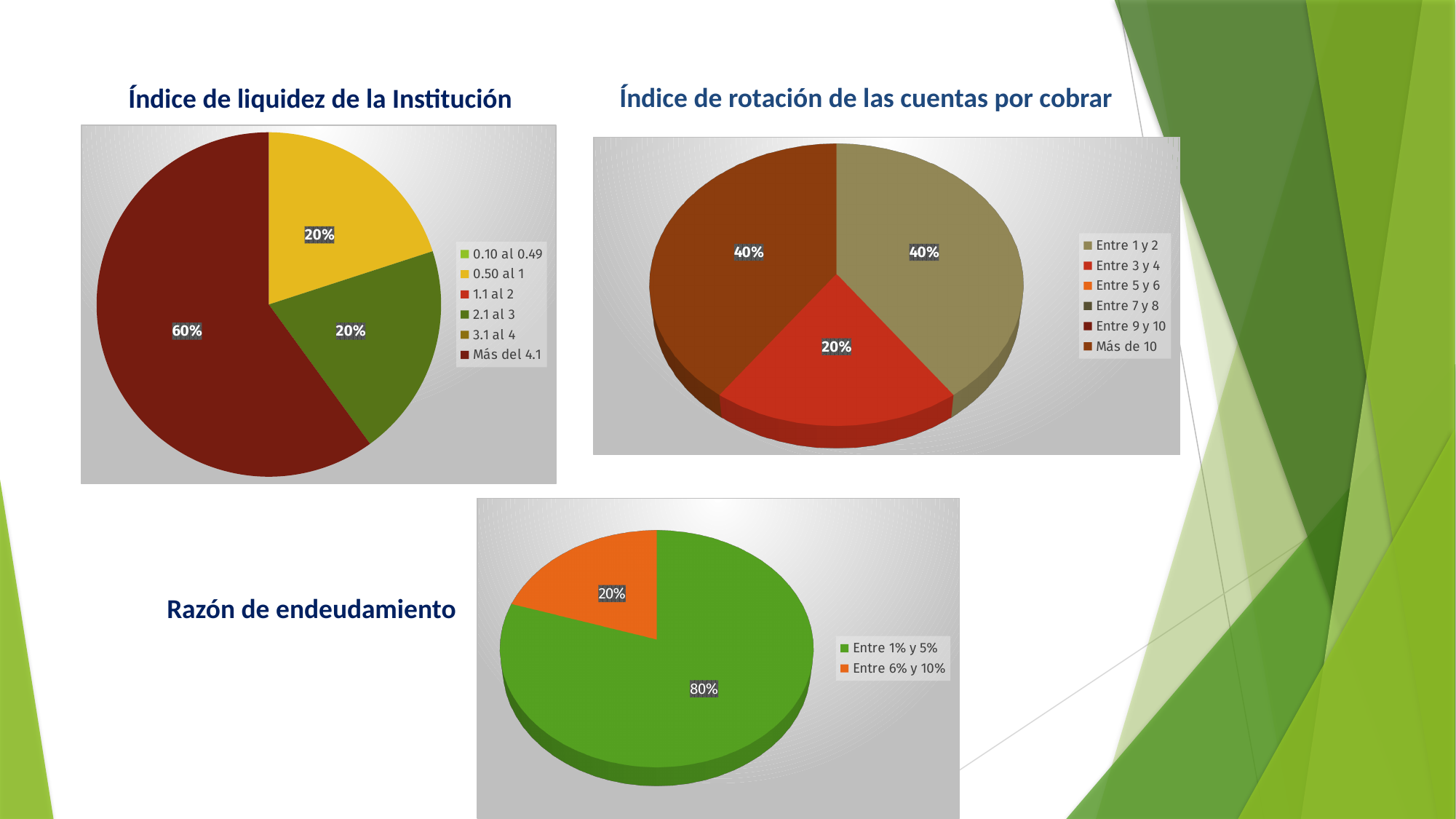

Índice de rotación de las cuentas por cobrar
Índice de liquidez de la Institución

### Chart

| Category |  |  |
|---|---|---|
| 0.10 al 0.49 | 0.0 | 0.0 |
| 0.50 al 1 | 1.0 | 0.2 |
| 1.1 al 2 | 0.0 | 0.0 |
| 2.1 al 3 | 1.0 | 0.2 |
| 3.1 al 4 | 0.0 | 0.0 |
| Más del 4.1 | 3.0 | 0.6 |

[unsupported chart]

[unsupported chart]

Razón de endeudamiento